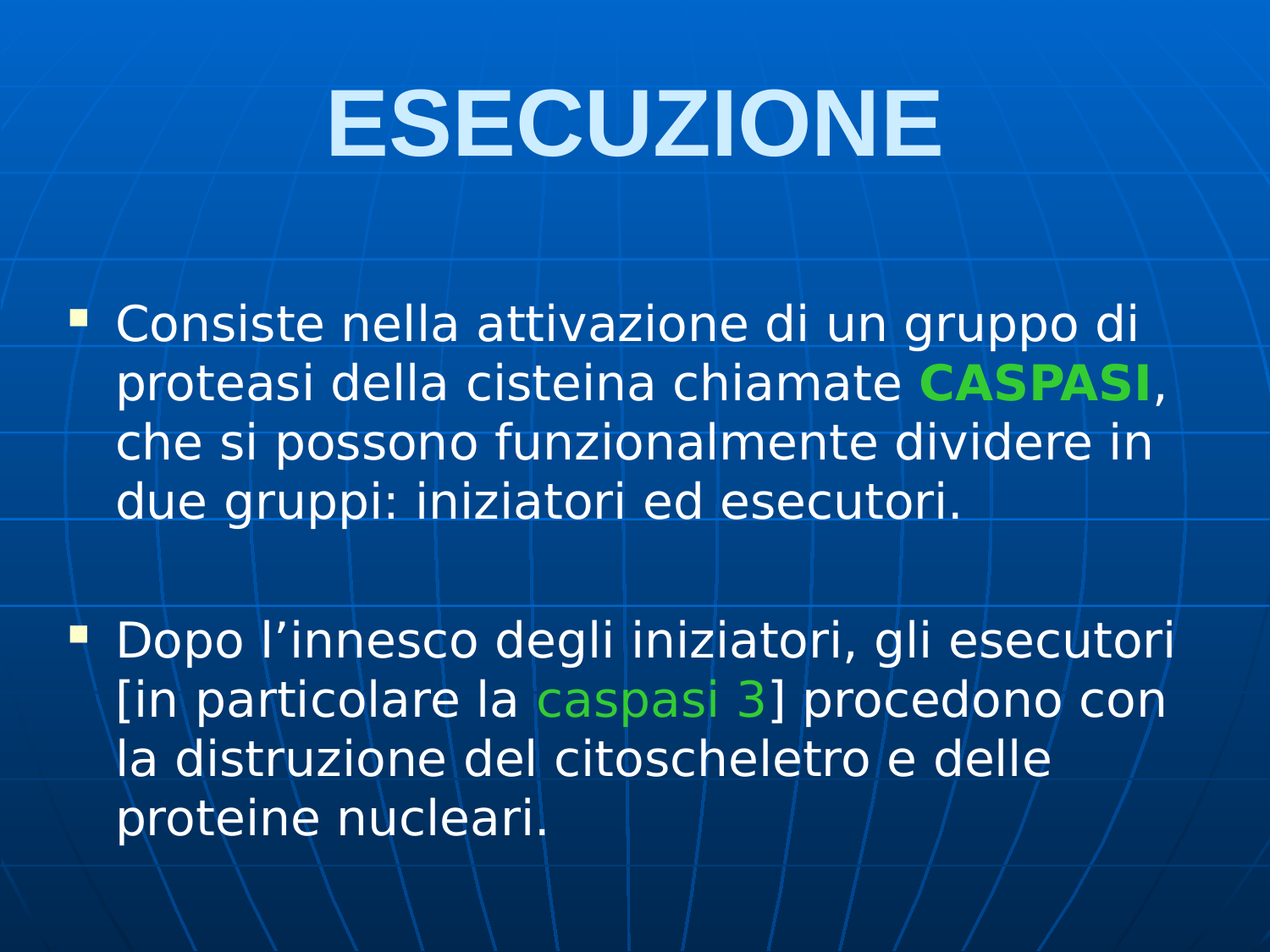

# ESECUZIONE
Consiste nella attivazione di un gruppo di proteasi della cisteina chiamate CASPASI, che si possono funzionalmente dividere in due gruppi: iniziatori ed esecutori.

Dopo l’innesco degli iniziatori, gli esecutori [in particolare la caspasi 3] procedono con la distruzione del citoscheletro e delle proteine nucleari.